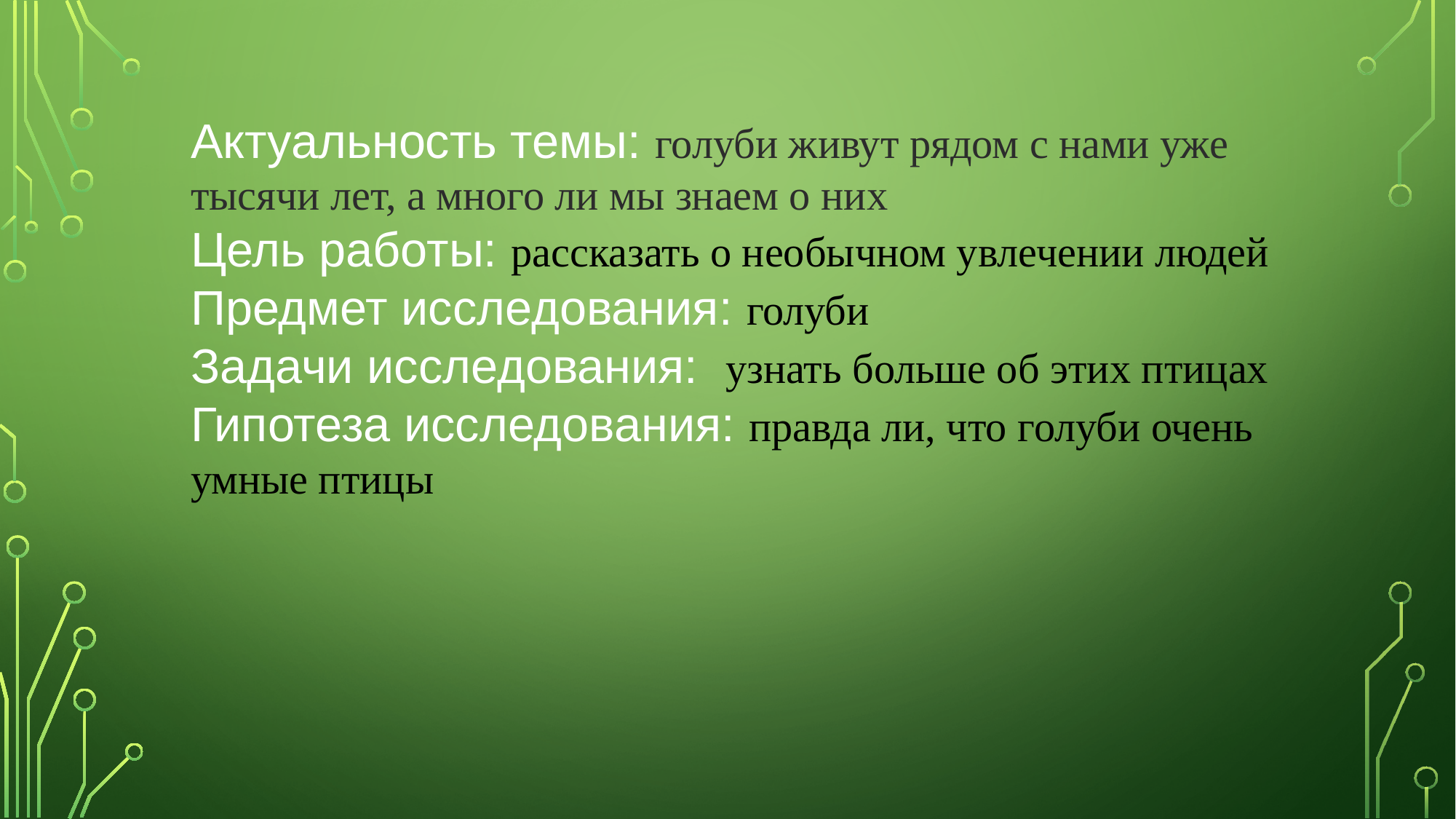

Актуальность темы: голуби живут рядом с нами уже тысячи лет, а много ли мы знаем о них
Цель работы: рассказать о необычном увлечении людей
Предмет исследования: голуби
Задачи исследования:  узнать больше об этих птицах
Гипотеза исследования: правда ли, что голуби очень умные птицы